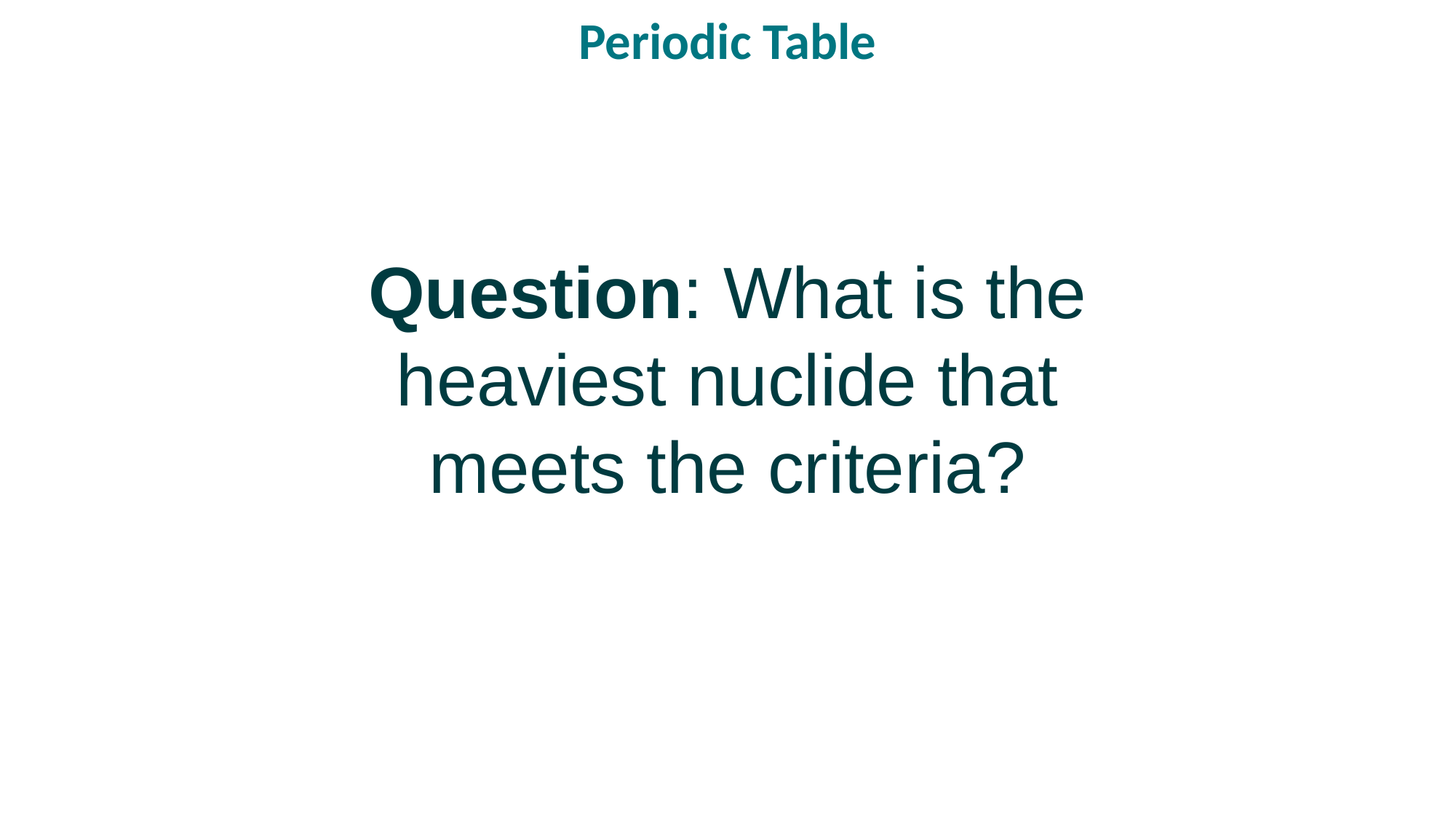

# Periodic Table
Question: What is the heaviest nuclide that meets the criteria?